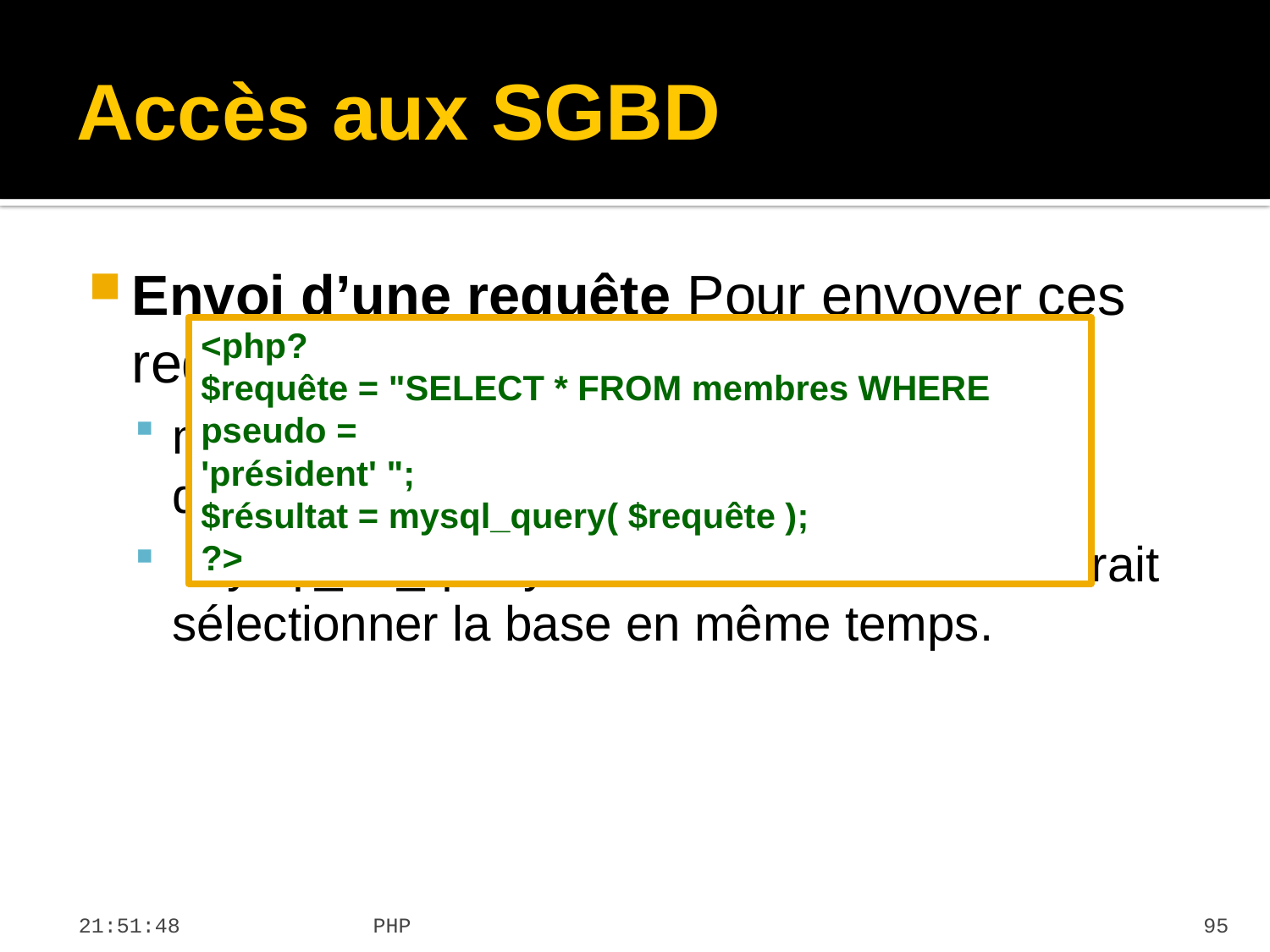

# Accès aux SGBD
Envoi d’une requête Pour envoyer ces requêtes, on peut utiliser 2 fonctions :
mysql_query dans le cas où la base de données serait déjà sélectionnée
 mysql_db_query dans le cas où l'on voudrait sélectionner la base en même temps.

<php?
$requête = "SELECT * FROM membres WHERE pseudo =
'président' ";
$résultat = mysql_query( $requête );
?>
21:51:48
PHP
95